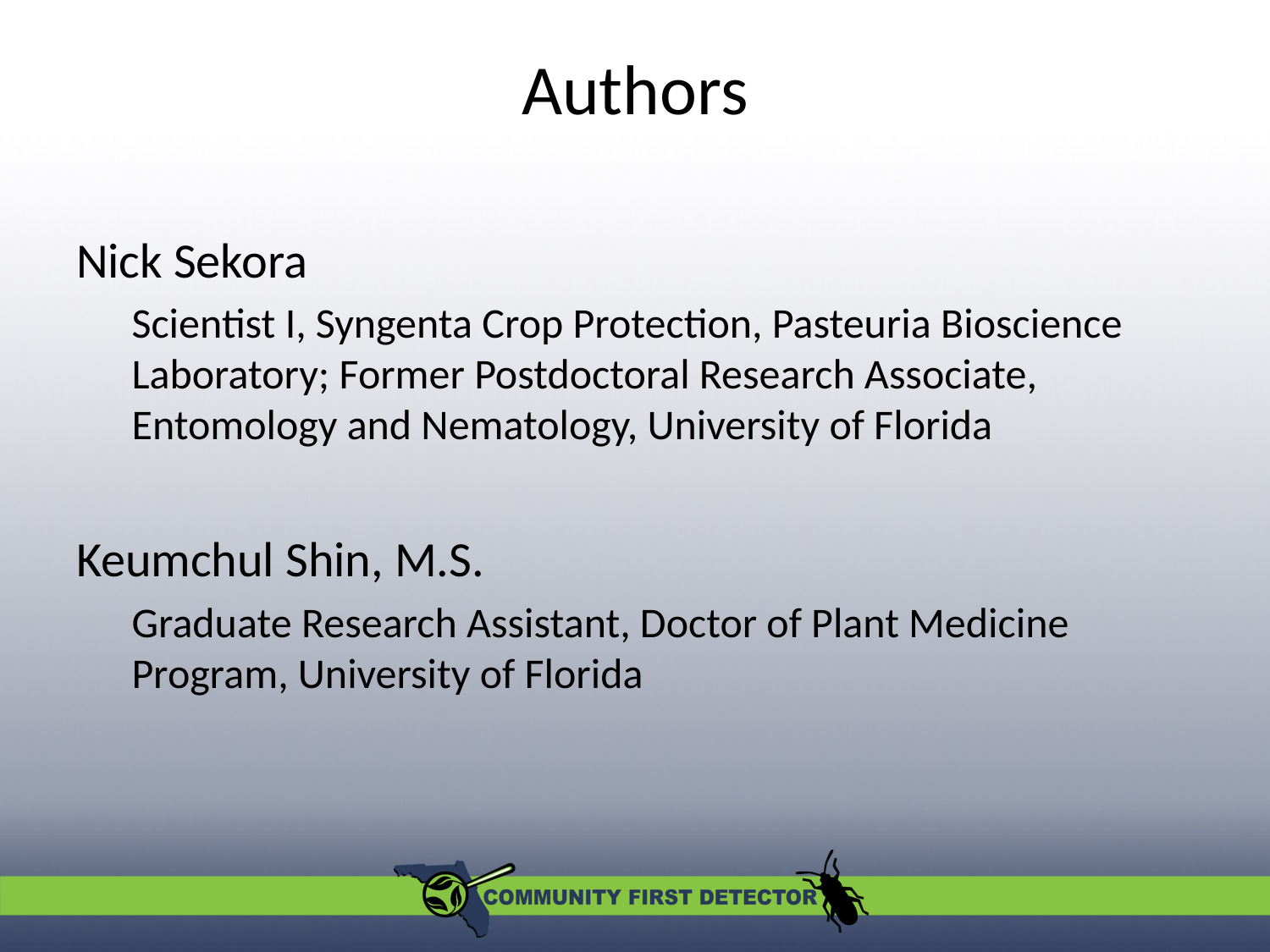

# Authors
Nick Sekora
Scientist I, Syngenta Crop Protection, Pasteuria Bioscience Laboratory; Former Postdoctoral Research Associate, Entomology and Nematology, University of Florida

Keumchul Shin, M.S.
Graduate Research Assistant, Doctor of Plant Medicine Program, University of Florida